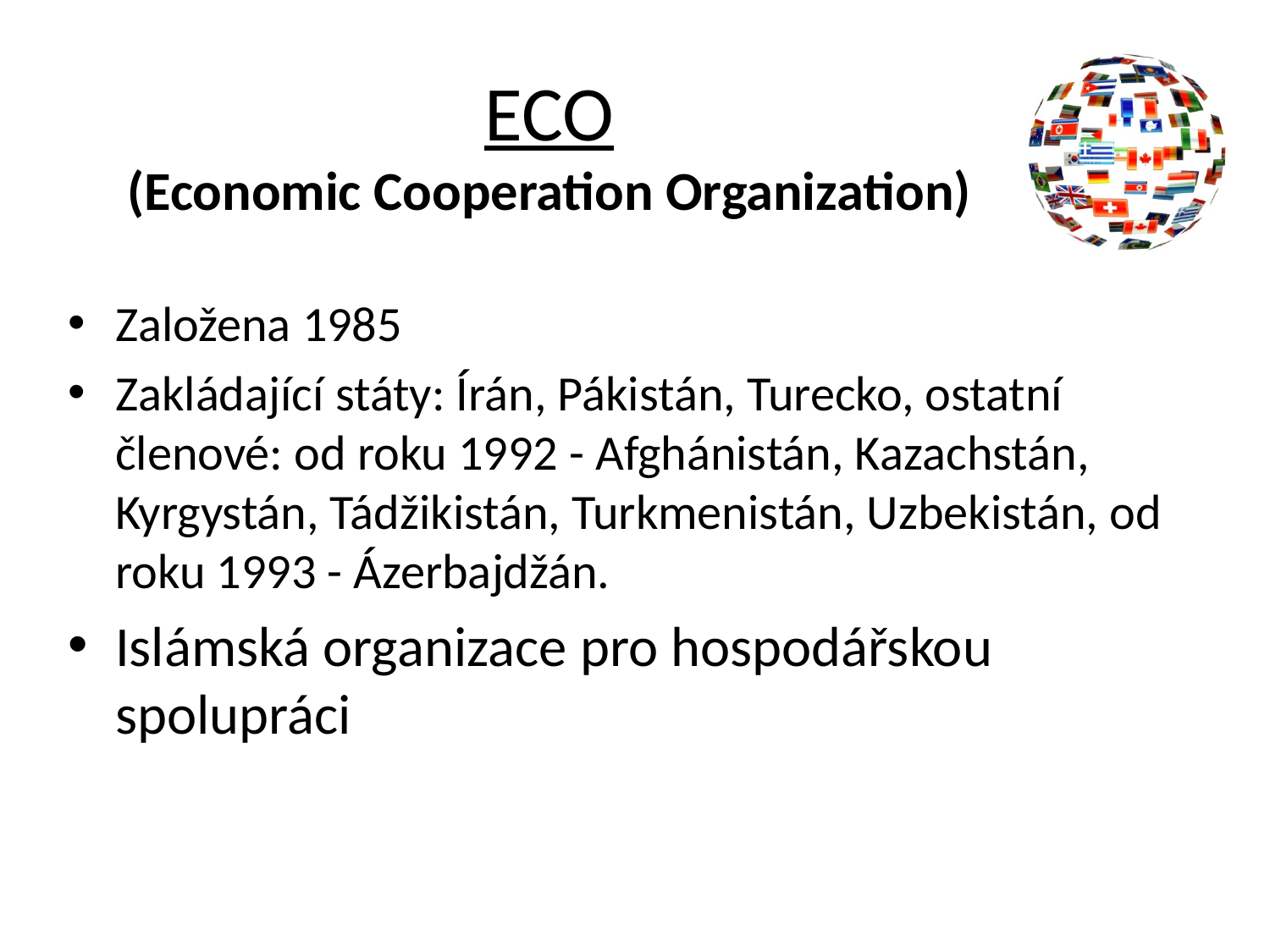

# ECO (Economic Cooperation Organization)
Založena 1985
Zakládající státy: Írán, Pákistán, Turecko, ostatní členové: od roku 1992 - Afghánistán, Kazachstán, Kyrgystán, Tádžikistán, Turkmenistán, Uzbekistán, od roku 1993 - Ázerbajdžán.
Islámská organizace pro hospodářskou spolupráci